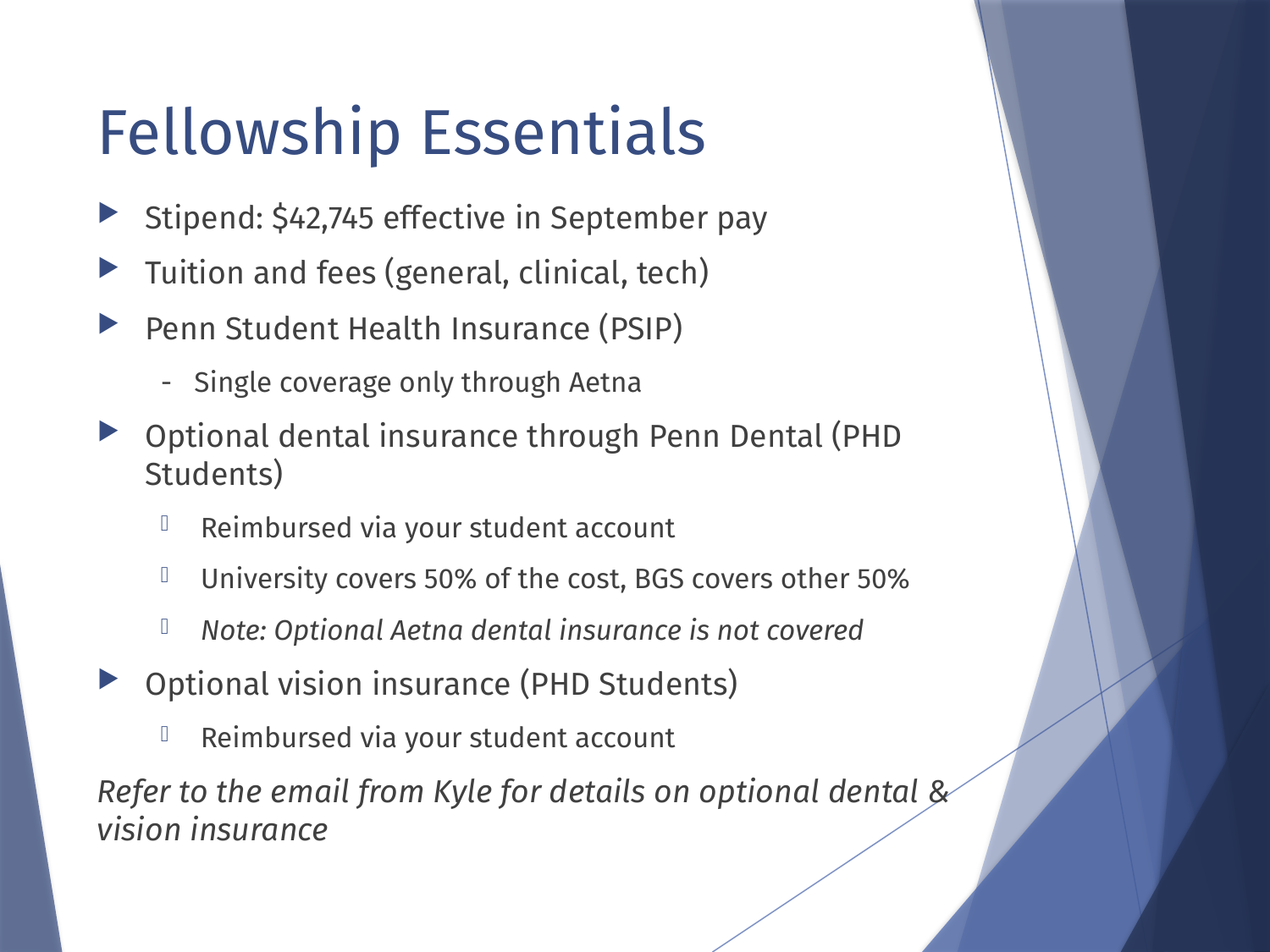

# Fellowship Essentials
Stipend: $42,745 effective in September pay
Tuition and fees (general, clinical, tech)
Penn Student Health Insurance (PSIP)
-   Single coverage only through Aetna
Optional dental insurance through Penn Dental (PHD Students)
Reimbursed via your student account
University covers 50% of the cost, BGS covers other 50%
Note: Optional Aetna dental insurance is not covered
Optional vision insurance (PHD Students)
Reimbursed via your student account
Refer to the email from Kyle for details on optional dental & vision insurance